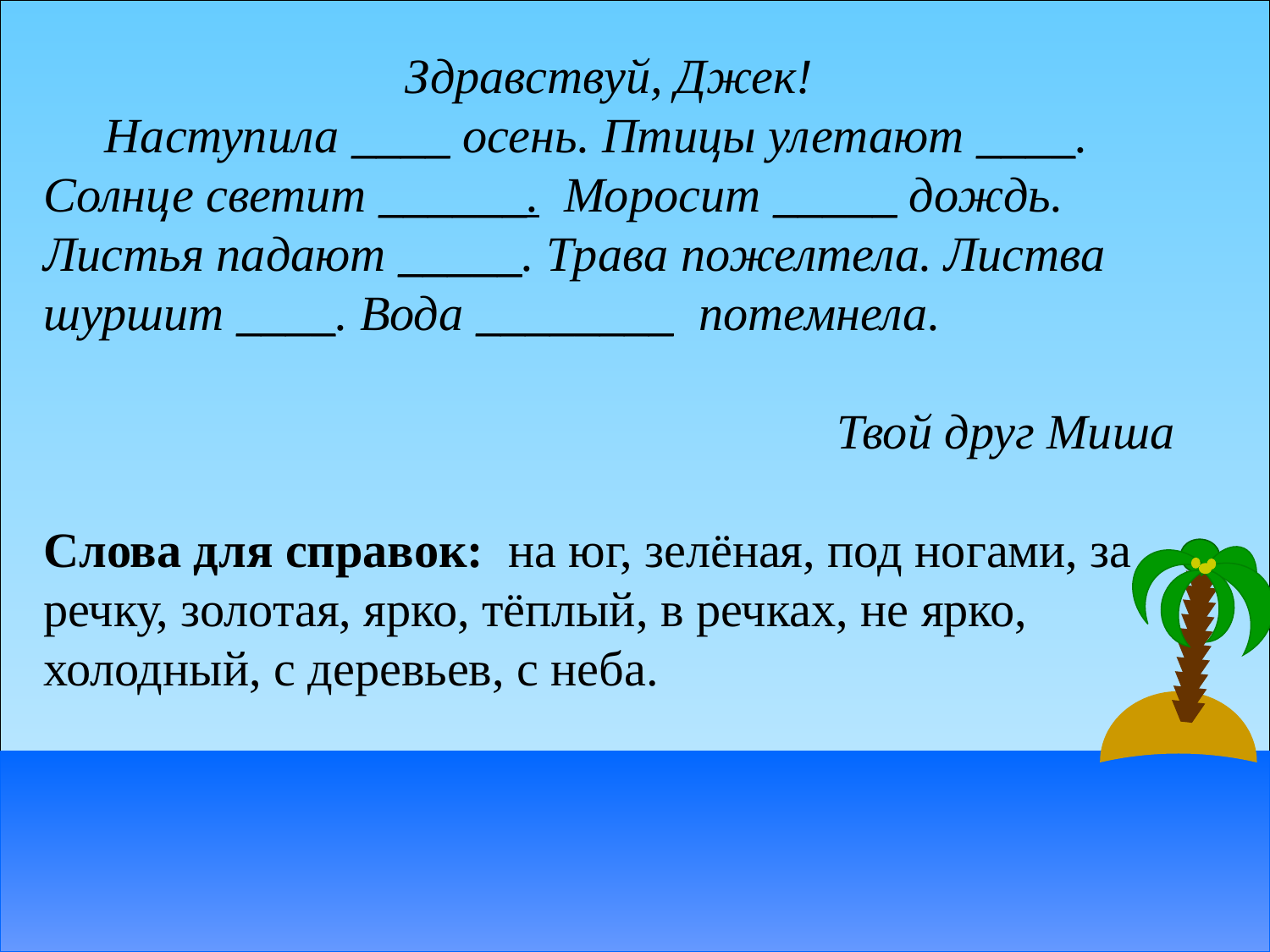

Здравствуй, Джек!
     Наступила ____ осень. Птицы улетают ____. Солнце светит ______.  Моросит _____ дождь. Листья падают _____. Трава пожелтела. Листва шуршит ____. Вода ________  потемнела.

Твой друг Миша

Слова для справок:  на юг, зелёная, под ногами, за речку, золотая, ярко, тёплый, в речках, не ярко, холодный, с деревьев, с неба.